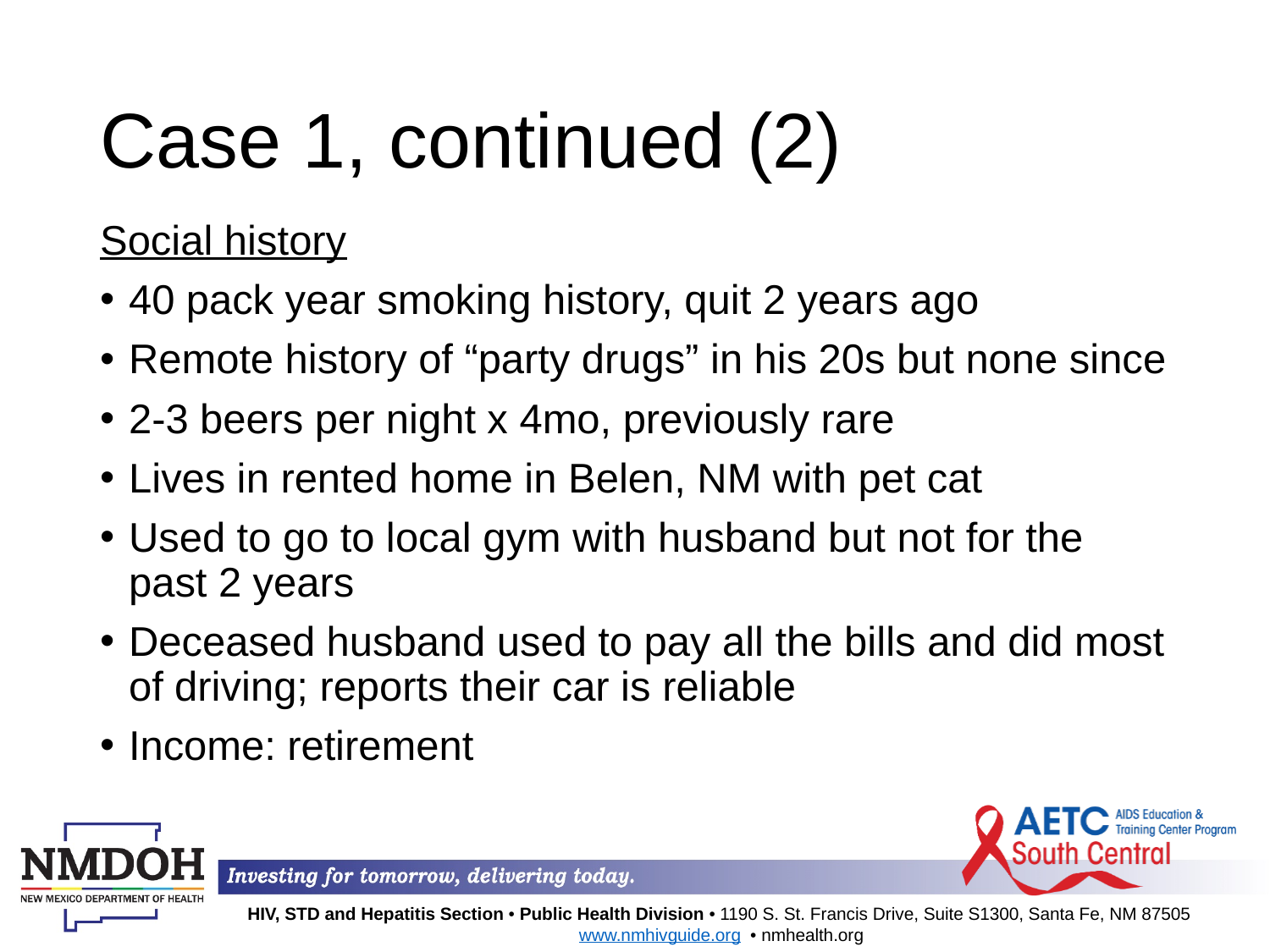

# Case 1, continued (2)
Social history
40 pack year smoking history, quit 2 years ago
Remote history of “party drugs” in his 20s but none since
2-3 beers per night x 4mo, previously rare
Lives in rented home in Belen, NM with pet cat
Used to go to local gym with husband but not for the past 2 years
Deceased husband used to pay all the bills and did most of driving; reports their car is reliable
Income: retirement